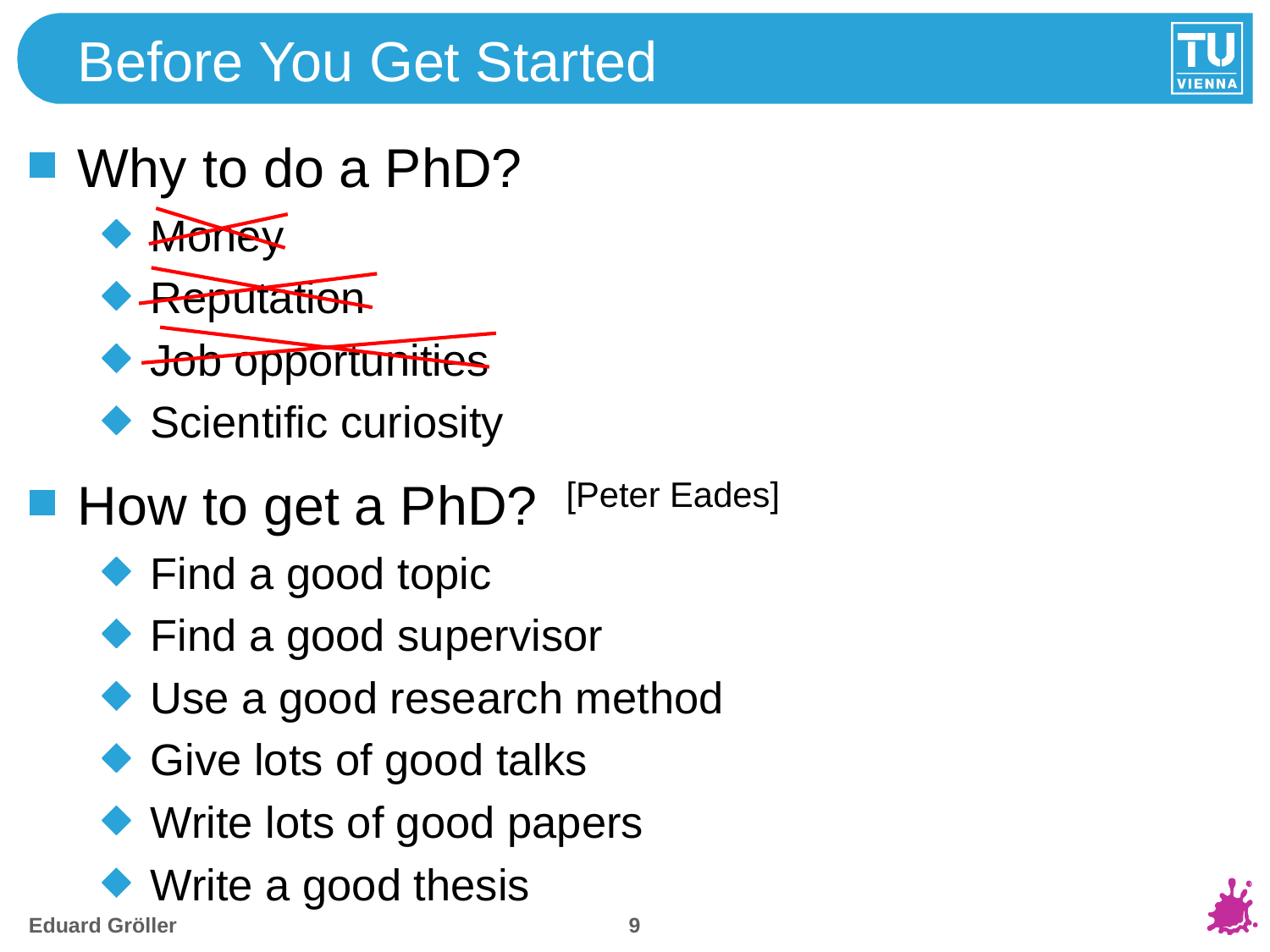

# Before You Get Started
Why to do a PhD?
Money
Reputation
Job opportunities
Scientific curiosity

How to get a PhD?
Find a good topic
Find a good supervisor
Use a good research method
Give lots of good talks
Write lots of good papers
Write a good thesis

[Peter Eades]
9
Eduard Gröller